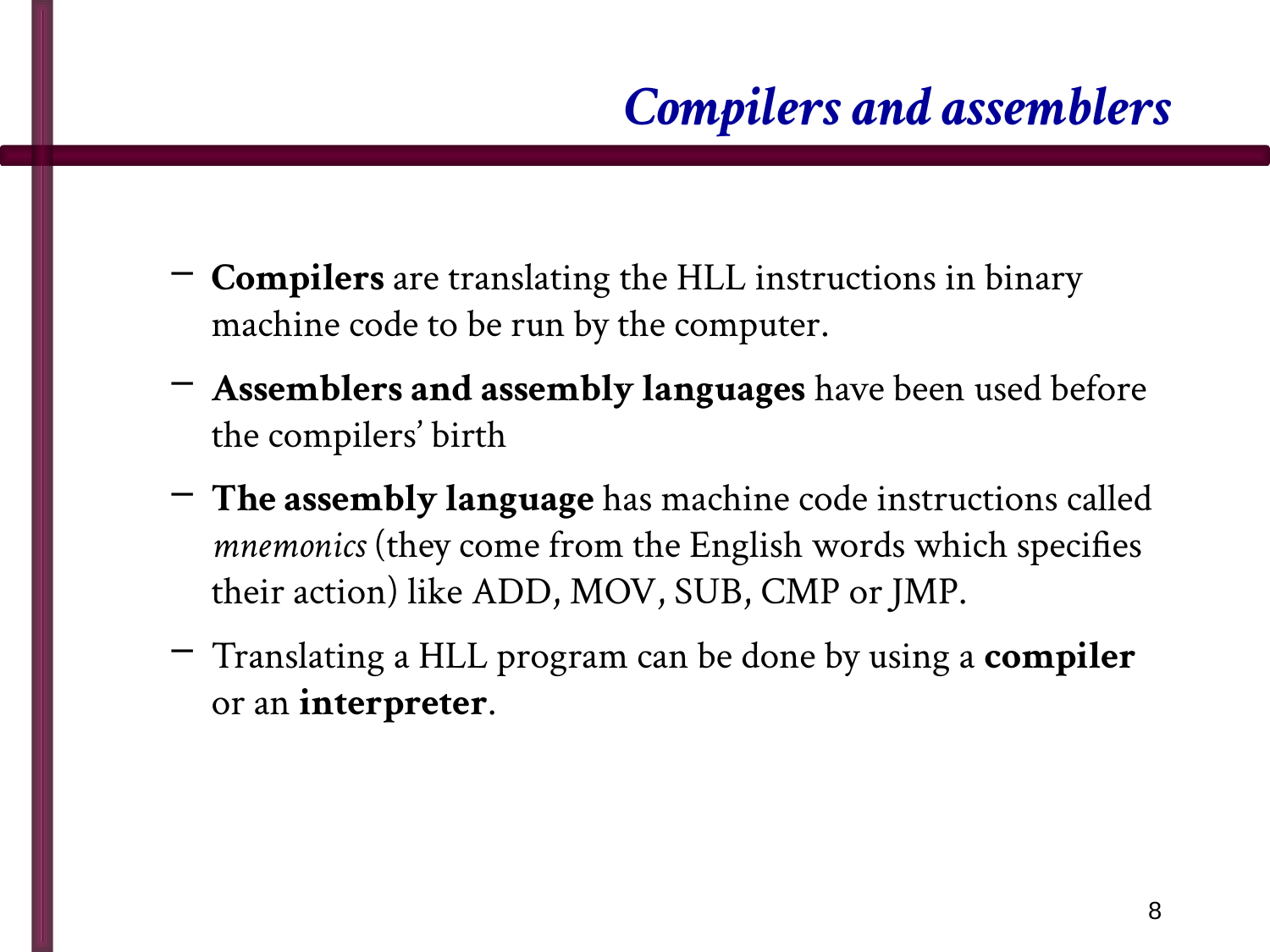

# Compilers and assemblers

Compilers are translating the HLL instructions in binary machine code to be run by the computer.
Assemblers and assembly languages have been used before the compilers’ birth
The assembly language has machine code instructions called mnemonics (they come from the English words which specifies their action) like ADD, MOV, SUB, CMP or JMP.
Translating a HLL program can be done by using a compiler or an interpreter.
8